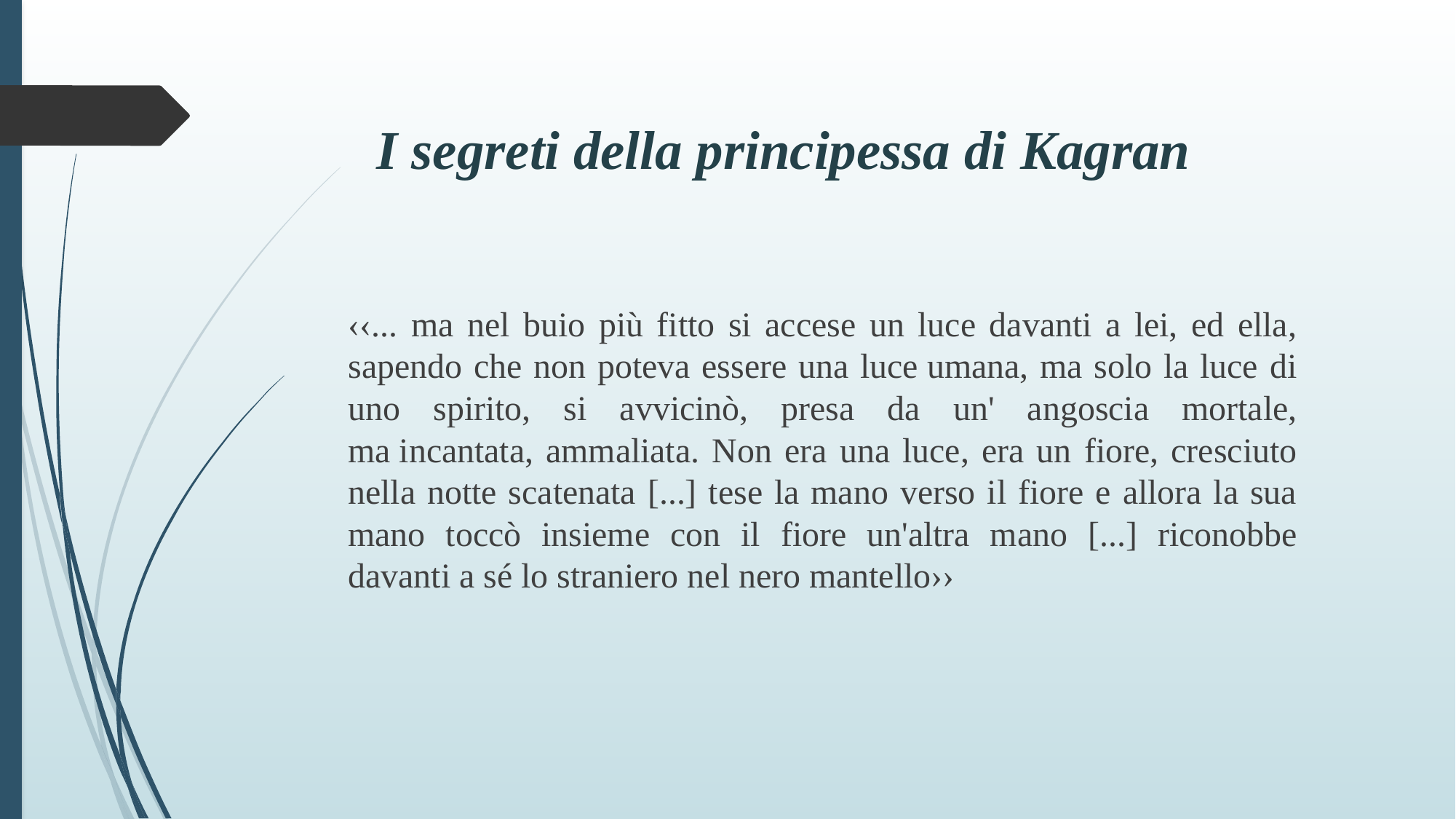

# I segreti della principessa di Kagran
‹‹... ma nel buio più fitto si accese un luce davanti a lei, ed ella, sapendo che non poteva essere una luce umana, ma solo la luce di uno spirito, si avvicinò, presa da un' angoscia mortale, ma incantata, ammaliata. Non era una luce, era un fiore, cresciuto nella notte scatenata [...] tese la mano verso il fiore e allora la sua mano toccò insieme con il fiore un'altra mano [...] riconobbe davanti a sé lo straniero nel nero mantello››